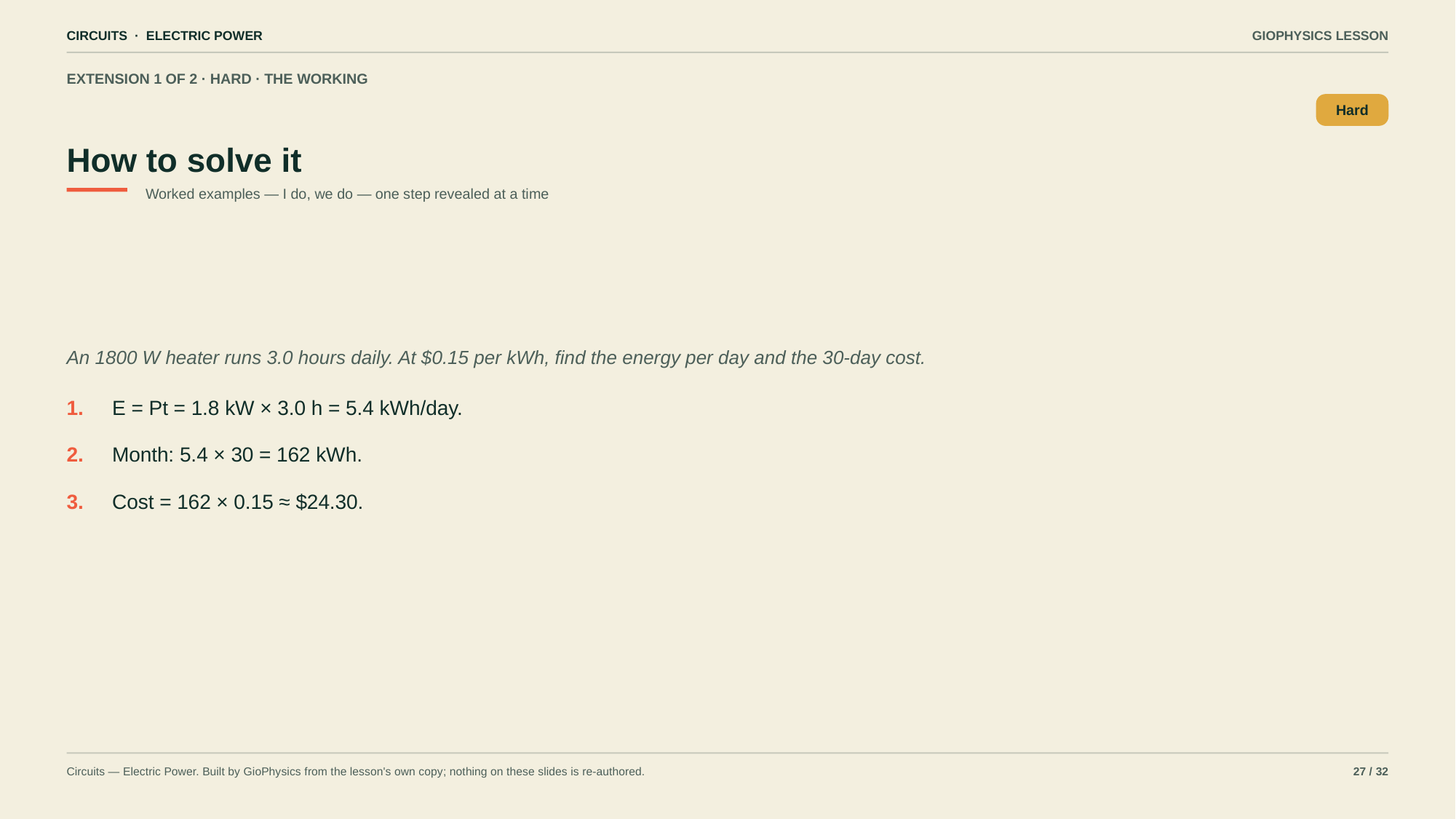

CIRCUITS  ·  ELECTRIC POWER
GIOPHYSICS LESSON

EXTENSION 1 OF 2 · HARD · THE WORKING
How to solve it

Hard
Worked examples — I do, we do — one step revealed at a time

An 1800 W heater runs 3.0 hours daily. At $0.15 per kWh, find the energy per day and the 30-day cost.
1.
E = Pt = 1.8 kW × 3.0 h = 5.4 kWh/day.
2.
Month: 5.4 × 30 = 162 kWh.
3.
Cost = 162 × 0.15 ≈ $24.30.

Circuits — Electric Power. Built by GioPhysics from the lesson's own copy; nothing on these slides is re-authored.
27 / 32